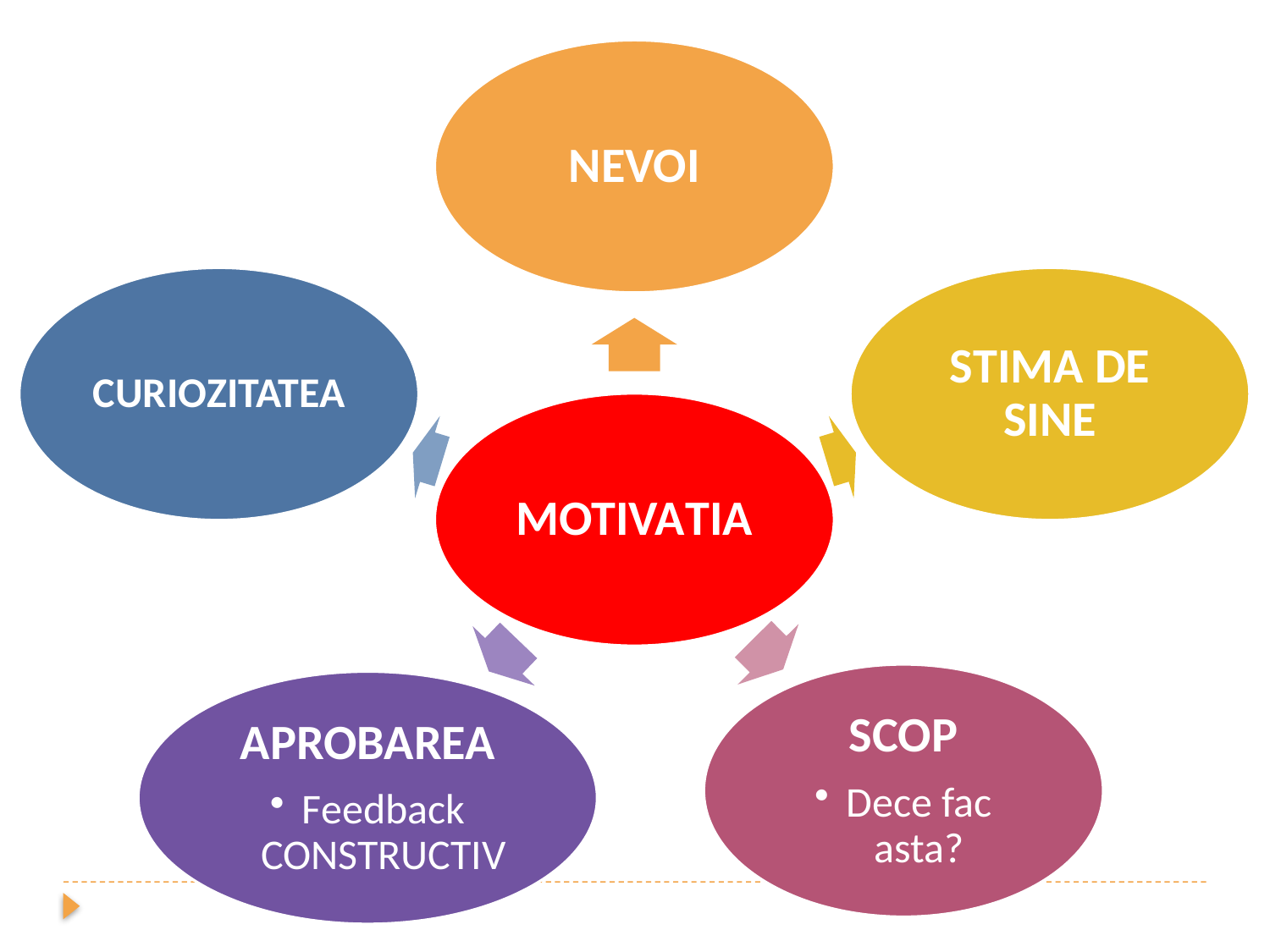

MOTIVATIA

NEVOI

STIMA DE SINE

SCOP
Dece fac asta?

APROBAREA
Feedback CONSTRUCTIV

CURIOZITATEA